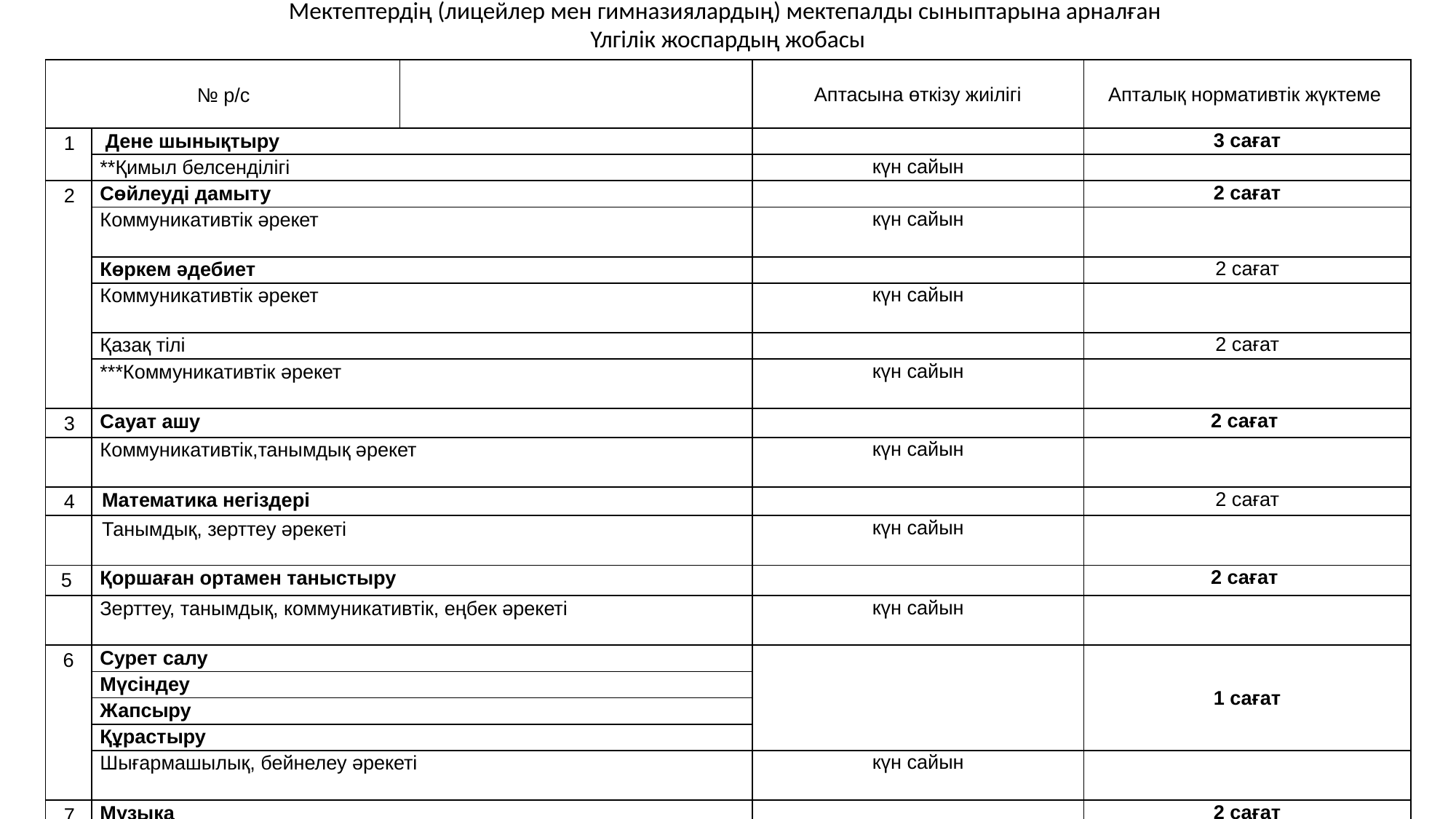

Мектептердің (лицейлер мен гимназиялардың) мектепалды сыныптарына арналған
Үлгілік жоспардың жобасы
| № р/с |  |  | Аптасына өткізу жиілігі | Апталық нормативтік жүктеме |
| --- | --- | --- | --- | --- |
| 1 | Дене шынықтыру |  |  | 3 сағат |
|  | \*\*Қимыл белсенділігі |  | күн сайын |  |
| 2 | Сөйлеуді дамыту |  |  | 2 сағат |
|  | Коммуникативтік әрекет |  | күн сайын |  |
|  | Көркем әдебиет |  |  | 2 сағат |
|  | Коммуникативтік әрекет |  | күн сайын |  |
|  | Қазақ тілі |  |  | 2 сағат |
|  | \*\*\*Коммуникативтік әрекет |  | күн сайын |  |
| 3 | Сауат ашу |  |  | 2 сағат |
|  | Коммуникативтік,танымдық әрекет |  | күн сайын |  |
| 4 | Математика негіздері |  |  | 2 сағат |
|  | Танымдық, зерттеу әрекеті |  | күн сайын |  |
| 5 | Қоршаған ортамен таныстыру |  |  | 2 сағат |
|  | Зерттеу, танымдық, коммуникативтік, еңбек әрекеті |  | күн сайын |  |
| 6 | Сурет салу |  |  | 1 сағат |
|  | Мүсіндеу |  |  |  |
|  | Жапсыру |  |  |  |
|  | Құрастыру |  |  |  |
|  | Шығармашылық, бейнелеу әрекеті |  | күн сайын |  |
| 7 | Музыка |  |  | 2 сағат |
|  | \*\*\*\*Шығармашылық, музыкалық, қимыл әрекеті |  | күн сайын |  |
| 8 |  |  | - | 18 |